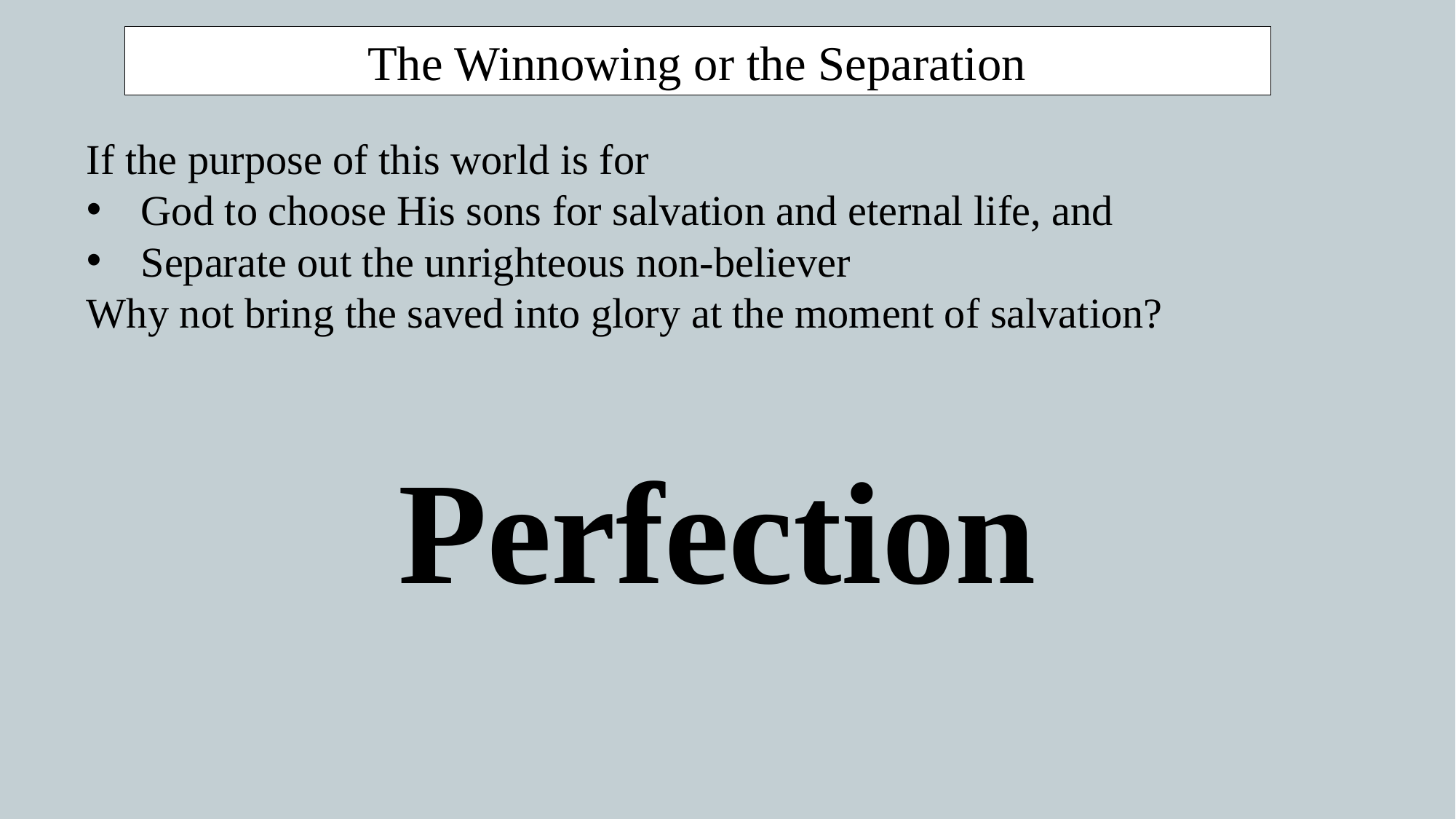

The Winnowing or the Separation
If the purpose of this world is for
God to choose His sons for salvation and eternal life, and
Separate out the unrighteous non-believer
Why not bring the saved into glory at the moment of salvation?

Perfection